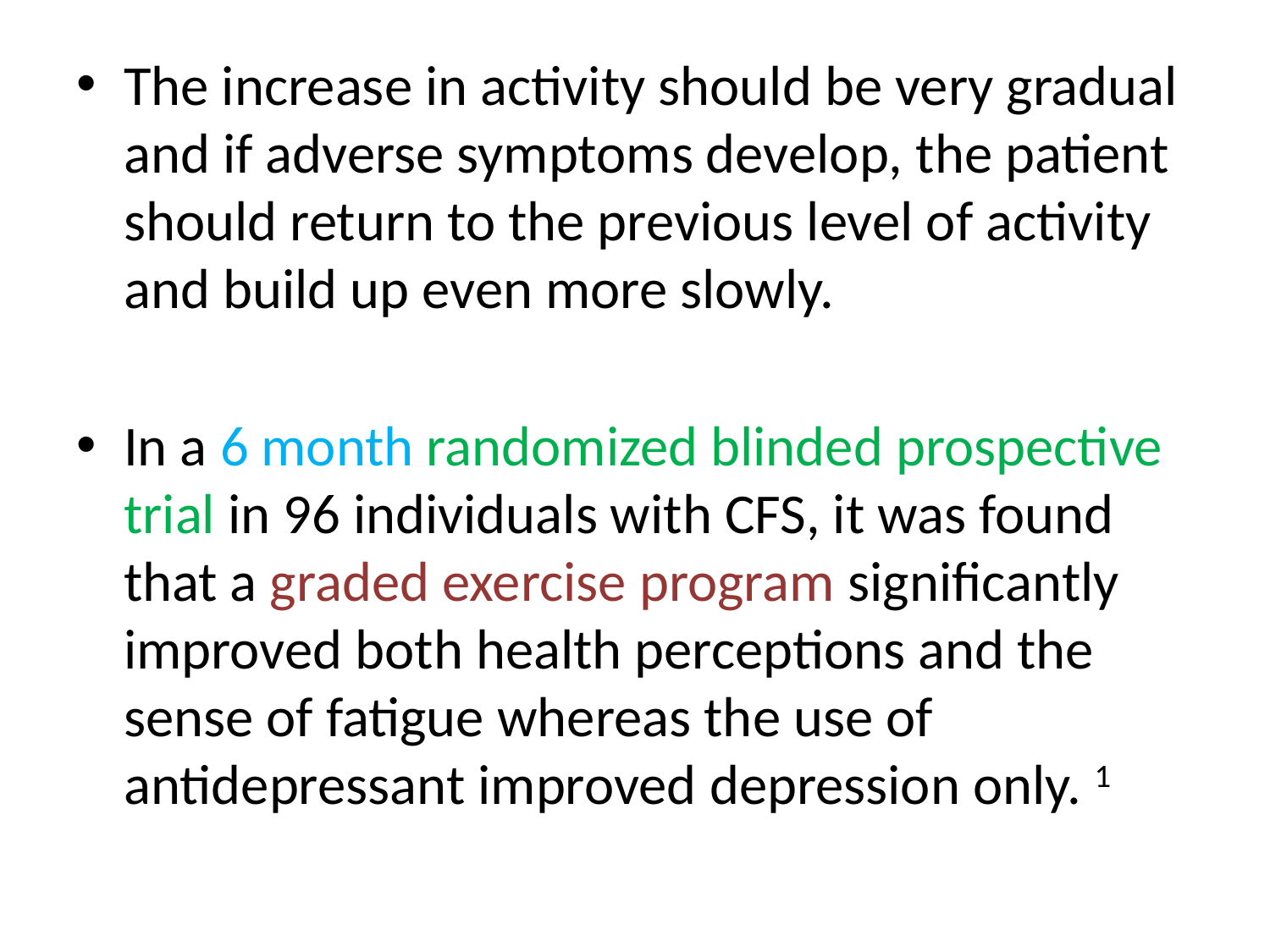

The increase in activity should be very gradual and if adverse symptoms develop, the patient should return to the previous level of activity and build up even more slowly.

In a 6 month randomized blinded prospective trial in 96 individuals with CFS, it was found that a graded exercise program significantly improved both health perceptions and the sense of fatigue whereas the use of antidepressant improved depression only. 1